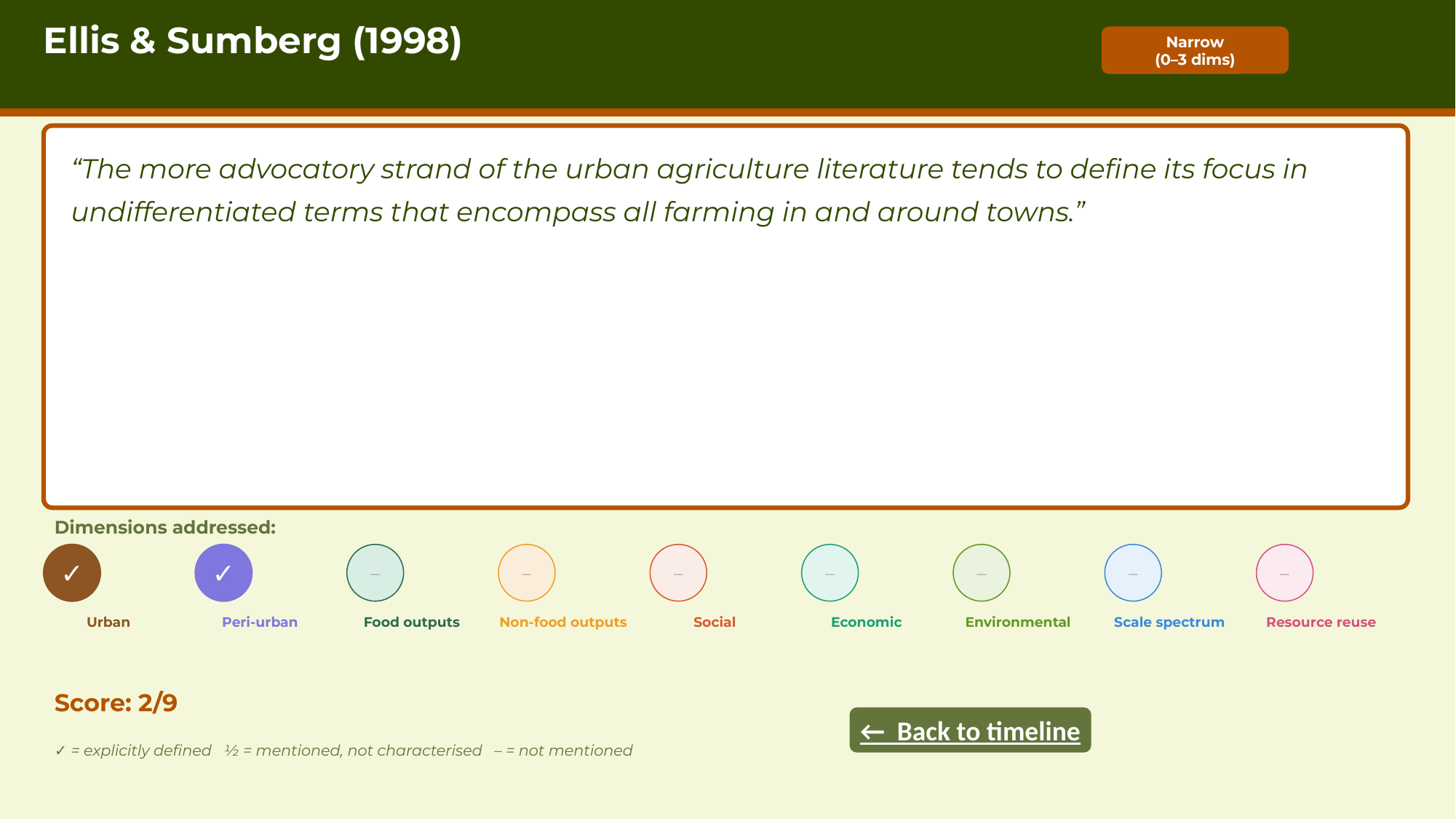

Ellis & Sumberg (1998)
Narrow
(0–3 dims)

“The more advocatory strand of the urban agriculture literature tends to define its focus in undifferentiated terms that encompass all farming in and around towns.”
Dimensions addressed:

✓

✓

–

–

–

–

–

–

–
Urban
Peri-urban
Food outputs
Non-food outputs
Social
Economic
Environmental
Scale spectrum
Resource reuse
Score: 2/9

←  Back to timeline
✓ = explicitly defined   ½ = mentioned, not characterised   – = not mentioned